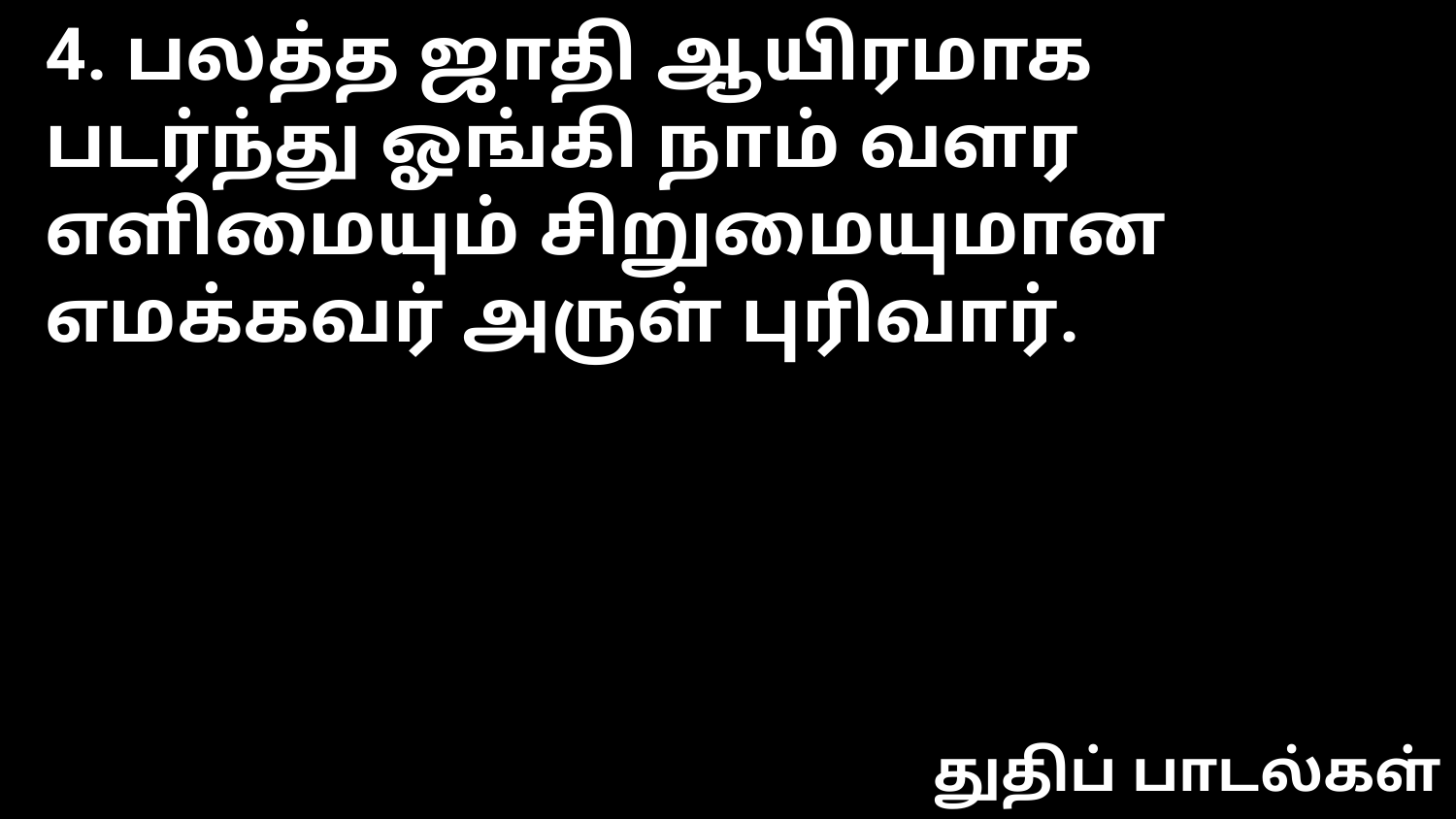

4. பலத்த ஜாதி ஆயிரமாக
படர்ந்து ஓங்கி நாம் வளர
எளிமையும் சிறுமையுமான
எமக்கவர் அருள் புரிவார்.

துதிப் பாடல்கள்